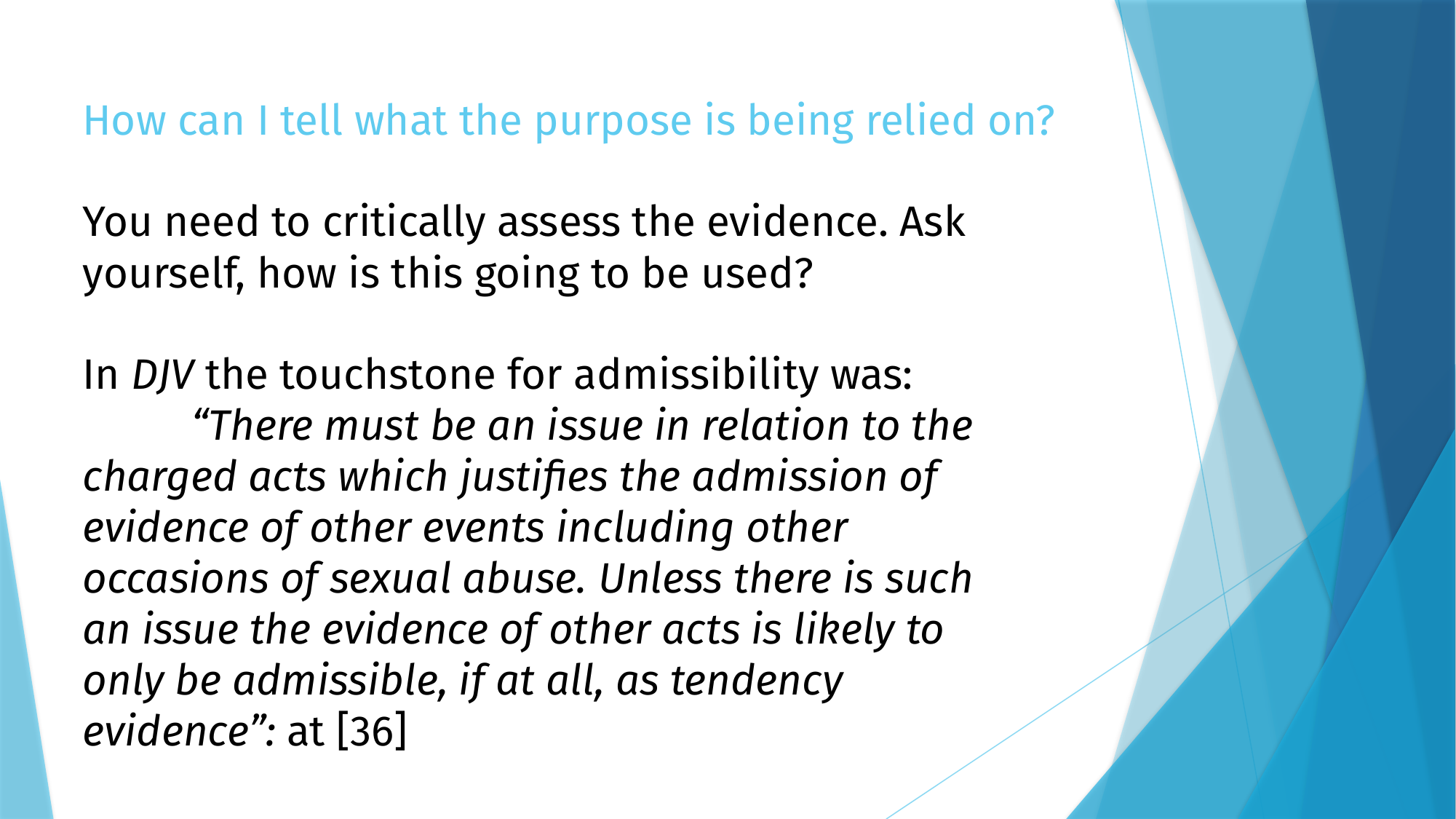

How can I tell what the purpose is being relied on?

You need to critically assess the evidence. Ask yourself, how is this going to be used?

In DJV the touchstone for admissibility was:
	“There must be an issue in relation to the 	charged acts which justifies the admission of 	evidence of other events including other 	occasions of sexual abuse. Unless there is such 	an issue the evidence of other acts is likely to 	only be admissible, if at all, as tendency 	evidence”: at [36]